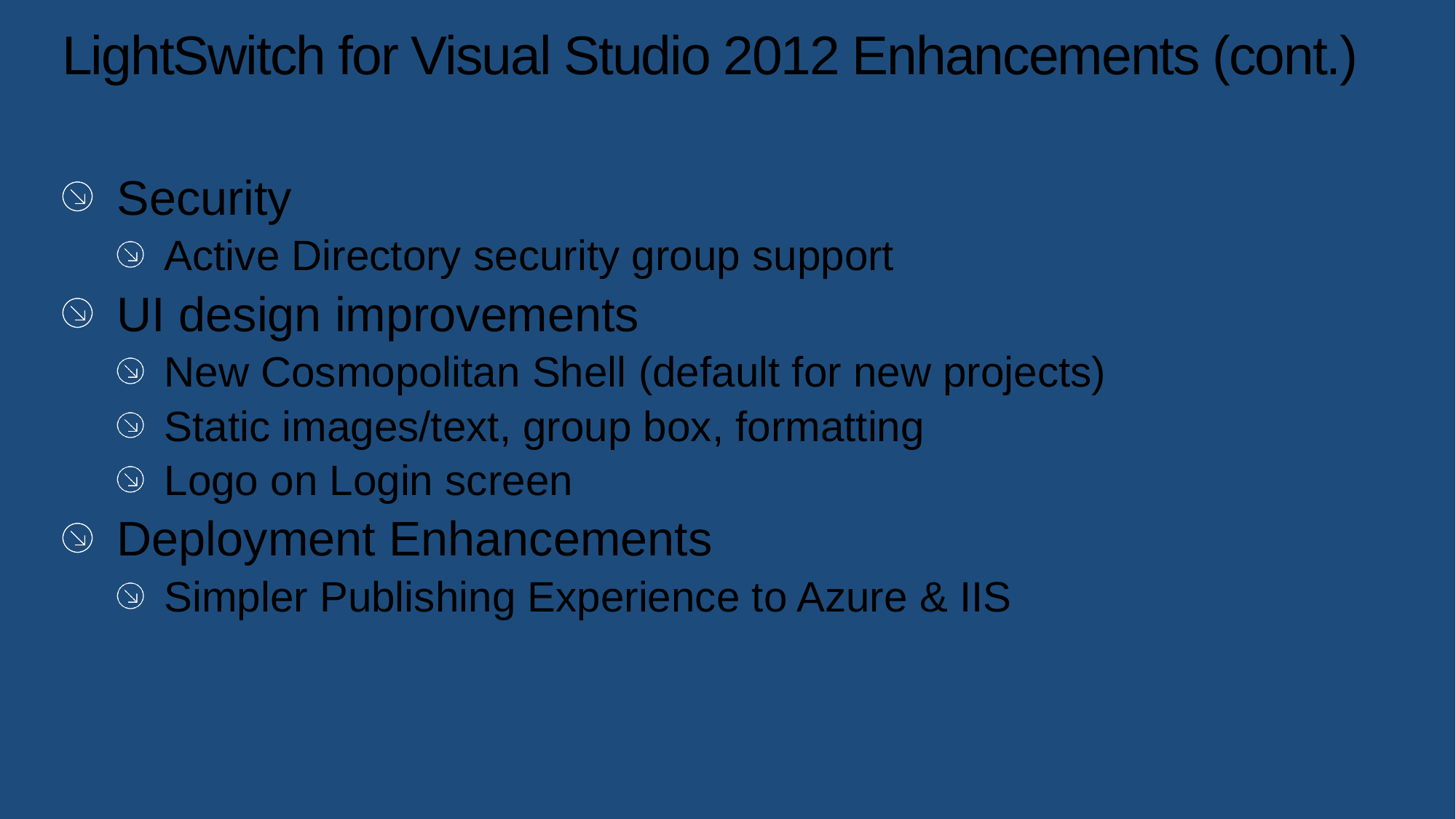

# LightSwitch for Visual Studio 2012 Enhancements (cont.)
Security
Active Directory security group support
UI design improvements
New Cosmopolitan Shell (default for new projects)
Static images/text, group box, formatting
Logo on Login screen
Deployment Enhancements
Simpler Publishing Experience to Azure & IIS